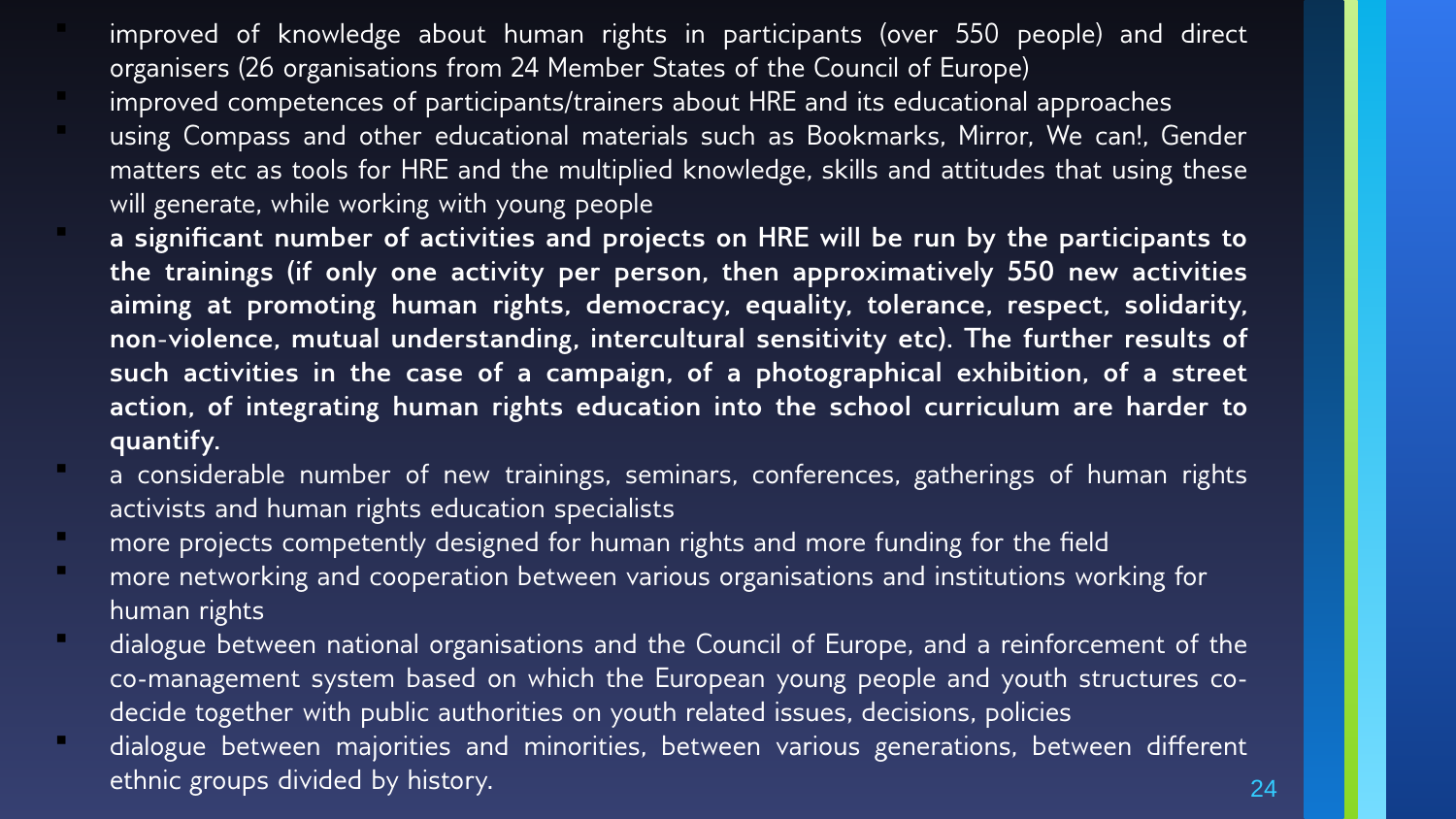

improved of knowledge about human rights in participants (over 550 people) and direct organisers (26 organisations from 24 Member States of the Council of Europe)
improved competences of participants/trainers about HRE and its educational approaches
using Compass and other educational materials such as Bookmarks, Mirror, We can!, Gender matters etc as tools for HRE and the multiplied knowledge, skills and attitudes that using these will generate, while working with young people
a significant number of activities and projects on HRE will be run by the participants to the trainings (if only one activity per person, then approximatively 550 new activities aiming at promoting human rights, democracy, equality, tolerance, respect, solidarity, non-violence, mutual understanding, intercultural sensitivity etc). The further results of such activities in the case of a campaign, of a photographical exhibition, of a street action, of integrating human rights education into the school curriculum are harder to quantify.
a considerable number of new trainings, seminars, conferences, gatherings of human rights activists and human rights education specialists
more projects competently designed for human rights and more funding for the field
more networking and cooperation between various organisations and institutions working for human rights
dialogue between national organisations and the Council of Europe, and a reinforcement of the co-management system based on which the European young people and youth structures co-decide together with public authorities on youth related issues, decisions, policies
dialogue between majorities and minorities, between various generations, between different ethnic groups divided by history.
24